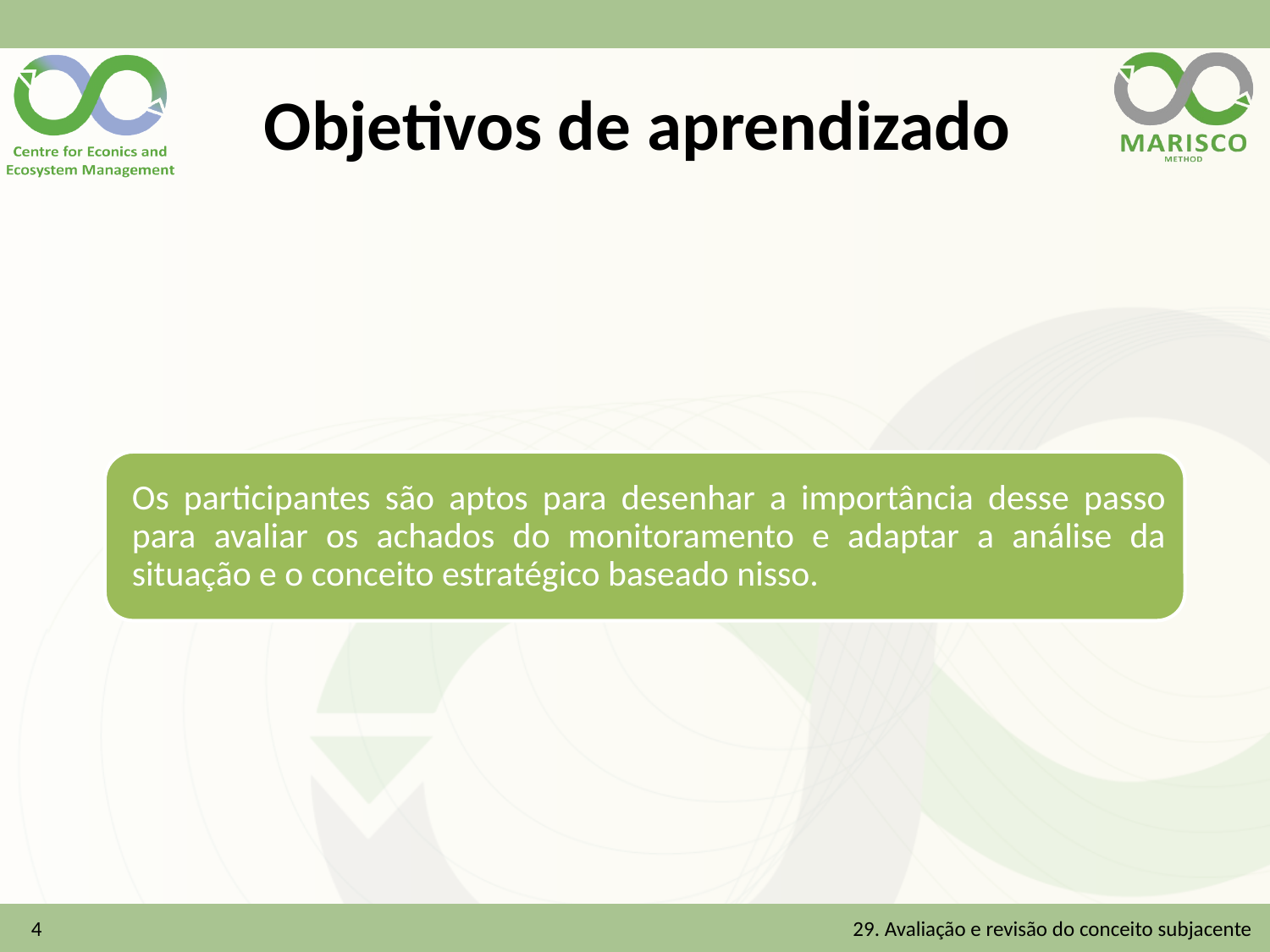

# Objetivos de aprendizado
Os participantes são aptos para desenhar a importância desse passo para avaliar os achados do monitoramento e adaptar a análise da situação e o conceito estratégico baseado nisso.
4
29. Avaliação e revisão do conceito subjacente